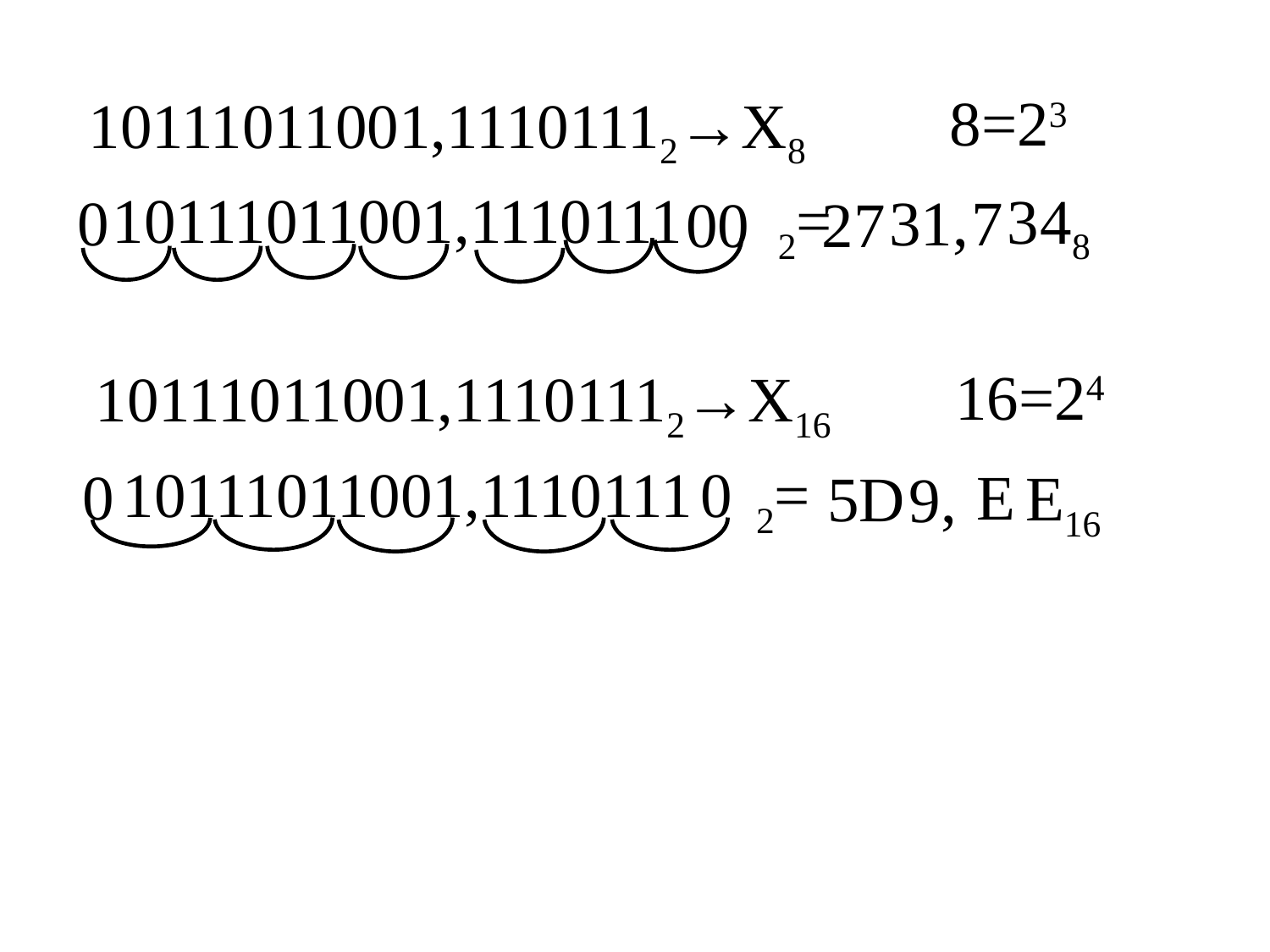

8=23
10111011001,11101112→X8
10111011001,1110111      2=
3
48
3
1,
0
7
00
2
7

16=24
10111011001,11101112→X16
10111011001,1110111    2=
0
0
E
E16
5
D
9,